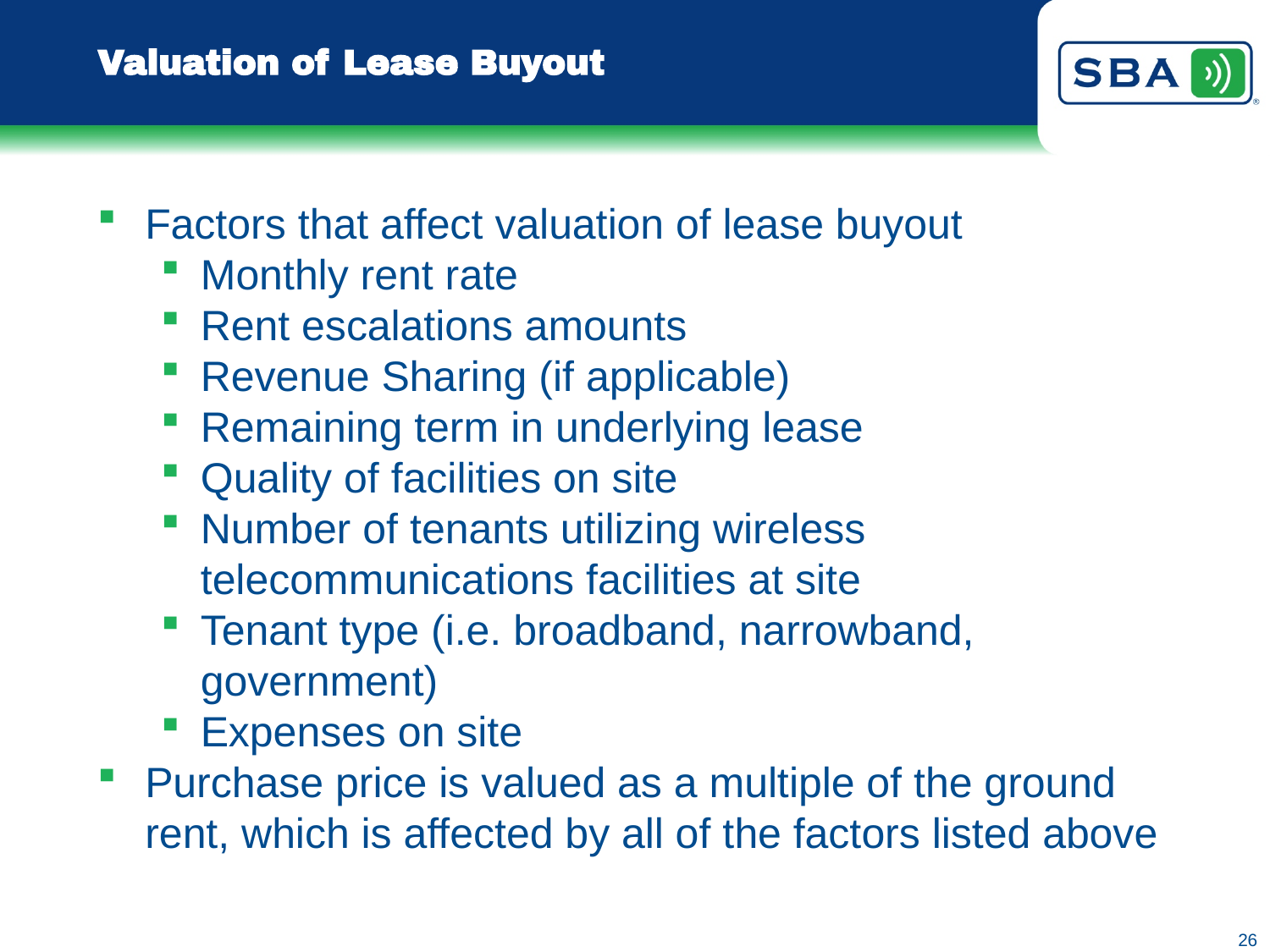

# Valuation of Lease Buyout
Factors that affect valuation of lease buyout
Monthly rent rate
Rent escalations amounts
Revenue Sharing (if applicable)
Remaining term in underlying lease
Quality of facilities on site
Number of tenants utilizing wireless telecommunications facilities at site
Tenant type (i.e. broadband, narrowband, government)
Expenses on site
Purchase price is valued as a multiple of the ground rent, which is affected by all of the factors listed above